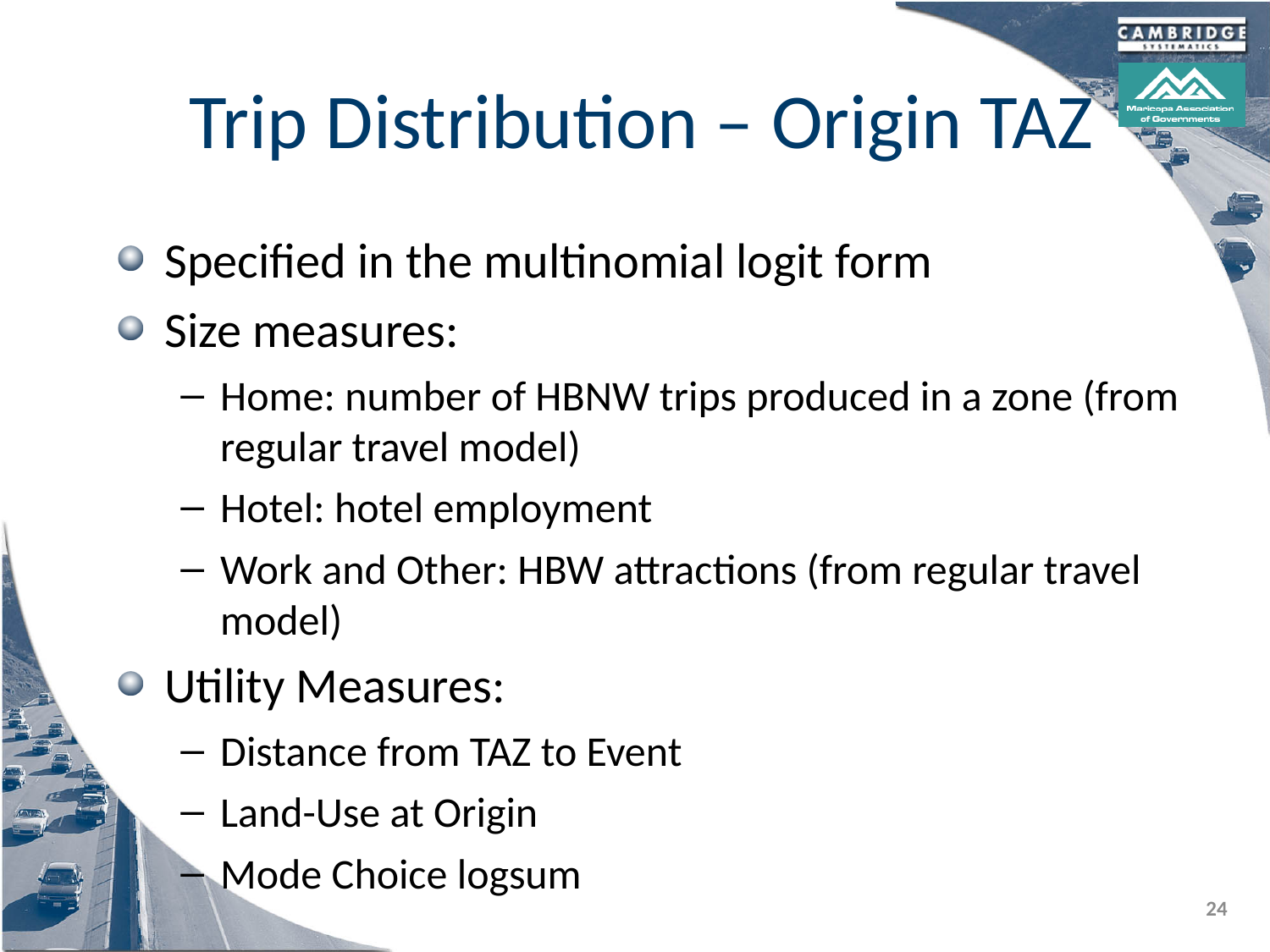

# Trip Distribution – Origin TAZ
Specified in the multinomial logit form
Size measures:
Home: number of HBNW trips produced in a zone (from regular travel model)
Hotel: hotel employment
Work and Other: HBW attractions (from regular travel model)
Utility Measures:
Distance from TAZ to Event
Land-Use at Origin
Mode Choice logsum
24